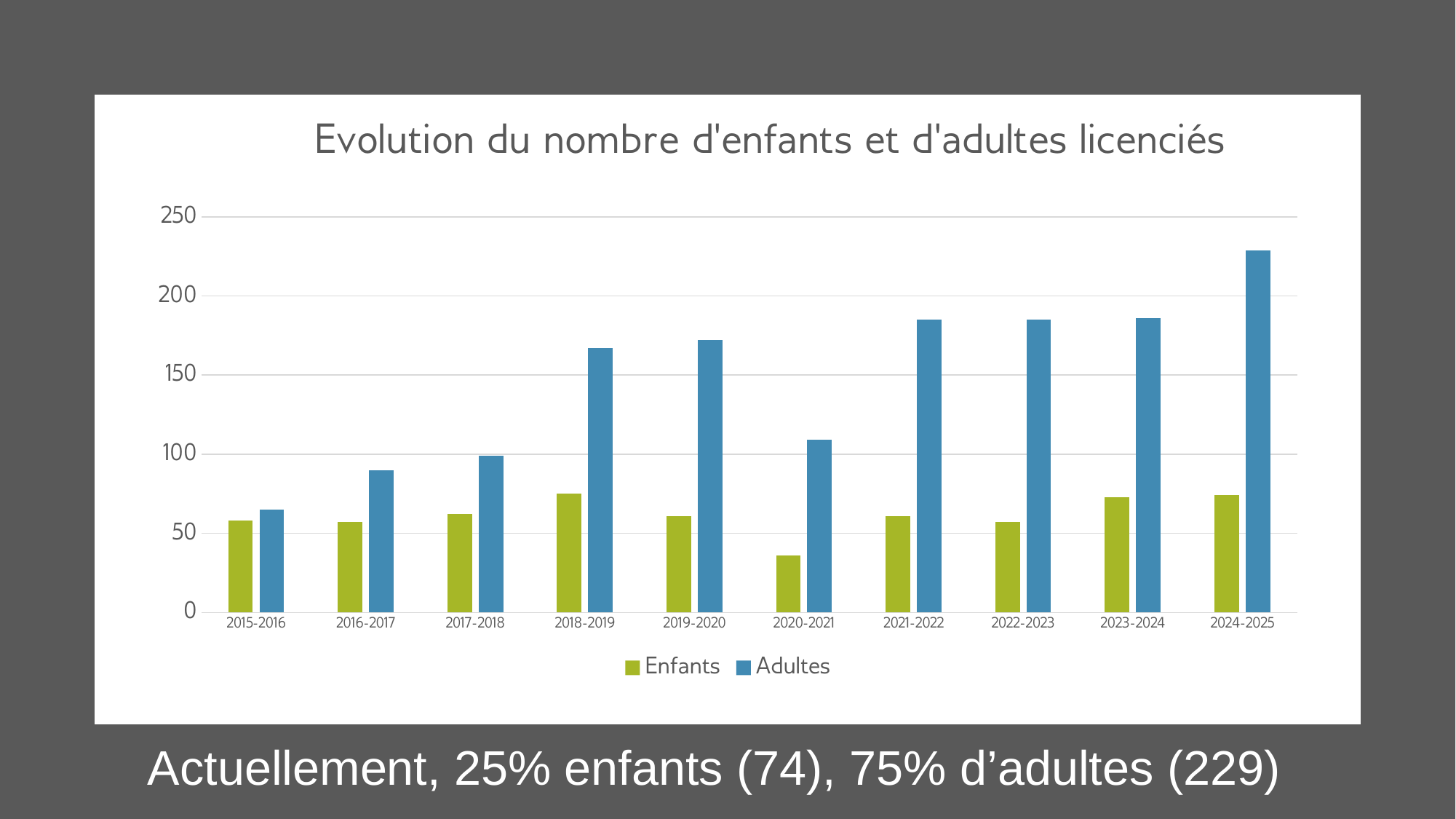

### Chart: Evolution du nombre d'enfants et d'adultes licenciés

| Category | Enfants | Adultes |
|---|---|---|
| 2015-2016 | 58.0 | 65.0 |
| 2016-2017 | 57.0 | 90.0 |
| 2017-2018 | 62.0 | 99.0 |
| 2018-2019 | 75.0 | 167.0 |
| 2019-2020 | 61.0 | 172.0 |
| 2020-2021 | 36.0 | 109.0 |
| 2021-2022 | 61.0 | 185.0 |
| 2022-2023 | 57.0 | 185.0 |
| 2023-2024 | 73.0 | 186.0 |
| 2024-2025 | 74.0 | 229.0 |
Actuellement, 25% enfants (74), 75% d’adultes (229)